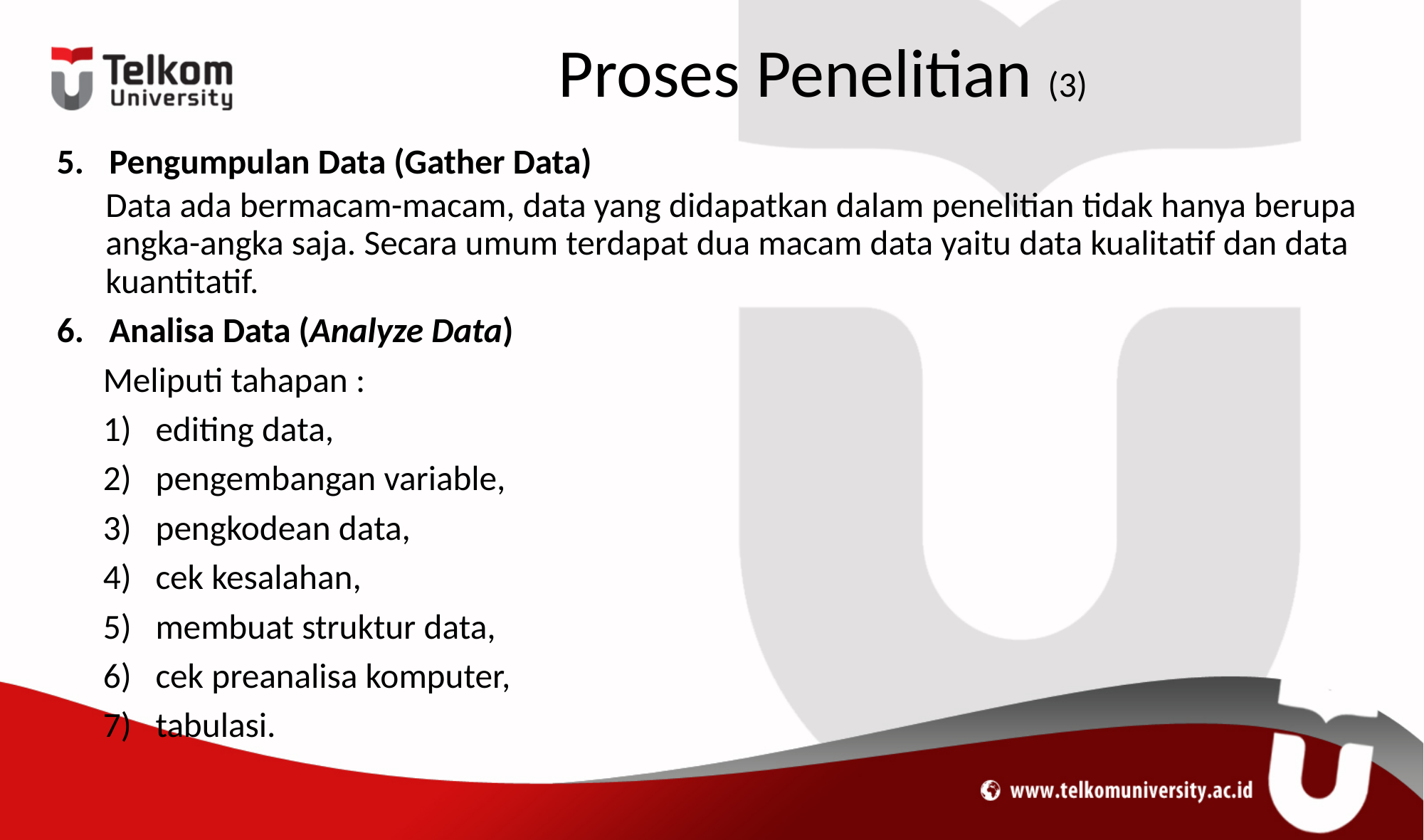

# Proses Penelitian (3)
Pengumpulan Data (Gather Data)
Data ada bermacam-macam, data yang didapatkan dalam penelitian tidak hanya berupa angka-angka saja. Secara umum terdapat dua macam data yaitu data kualitatif dan data kuantitatif.
Analisa Data (Analyze Data)
Meliputi tahapan :
editing data,
pengembangan variable,
pengkodean data,
cek kesalahan,
membuat struktur data,
cek preanalisa komputer,
tabulasi.